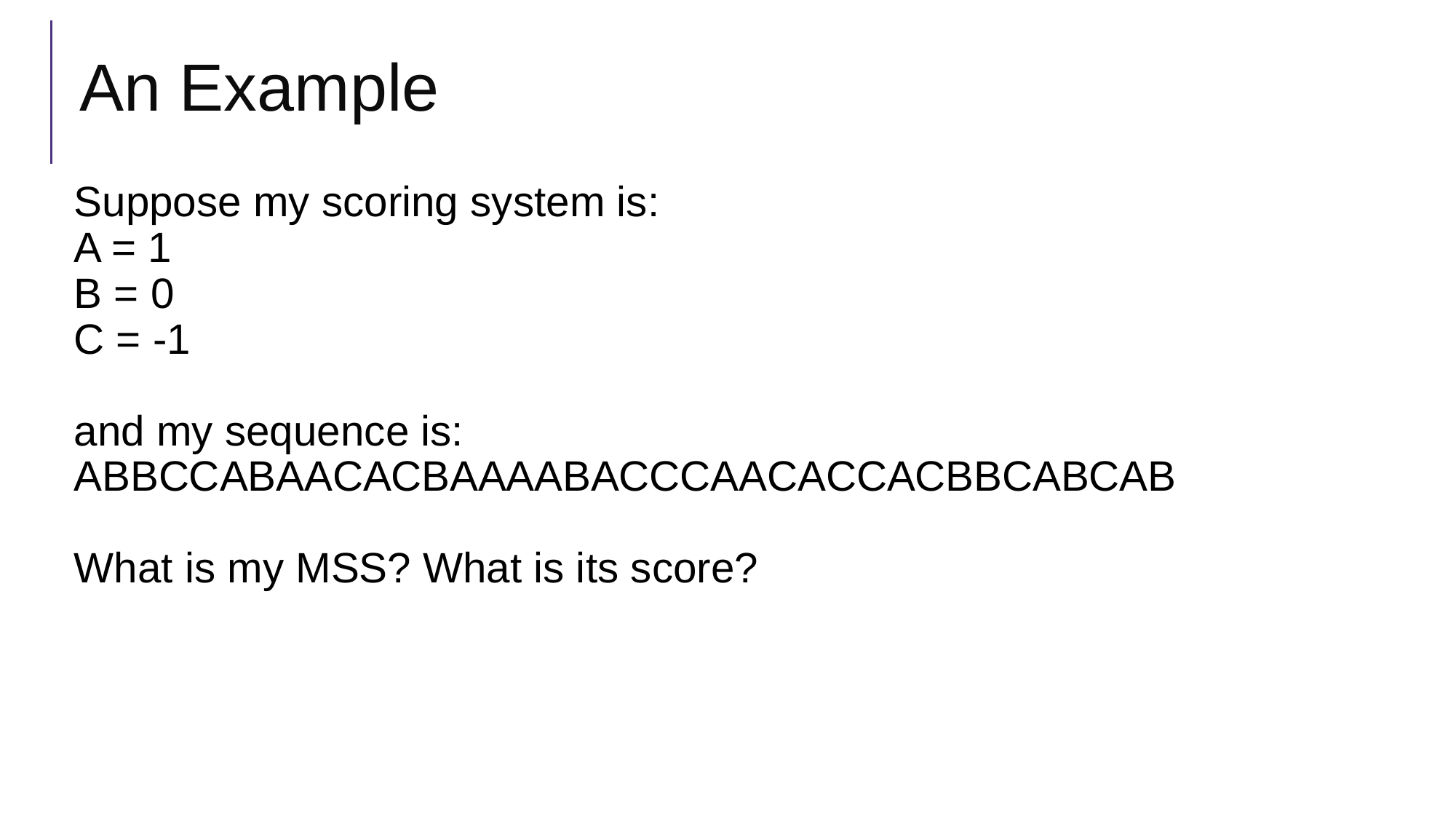

# An Example
Suppose my scoring system is:
A = 1
B = 0
C = -1

and my sequence is:
ABBCCABAACACBAAAABACCCAACACCACBBCABCAB

What is my MSS? What is its score?